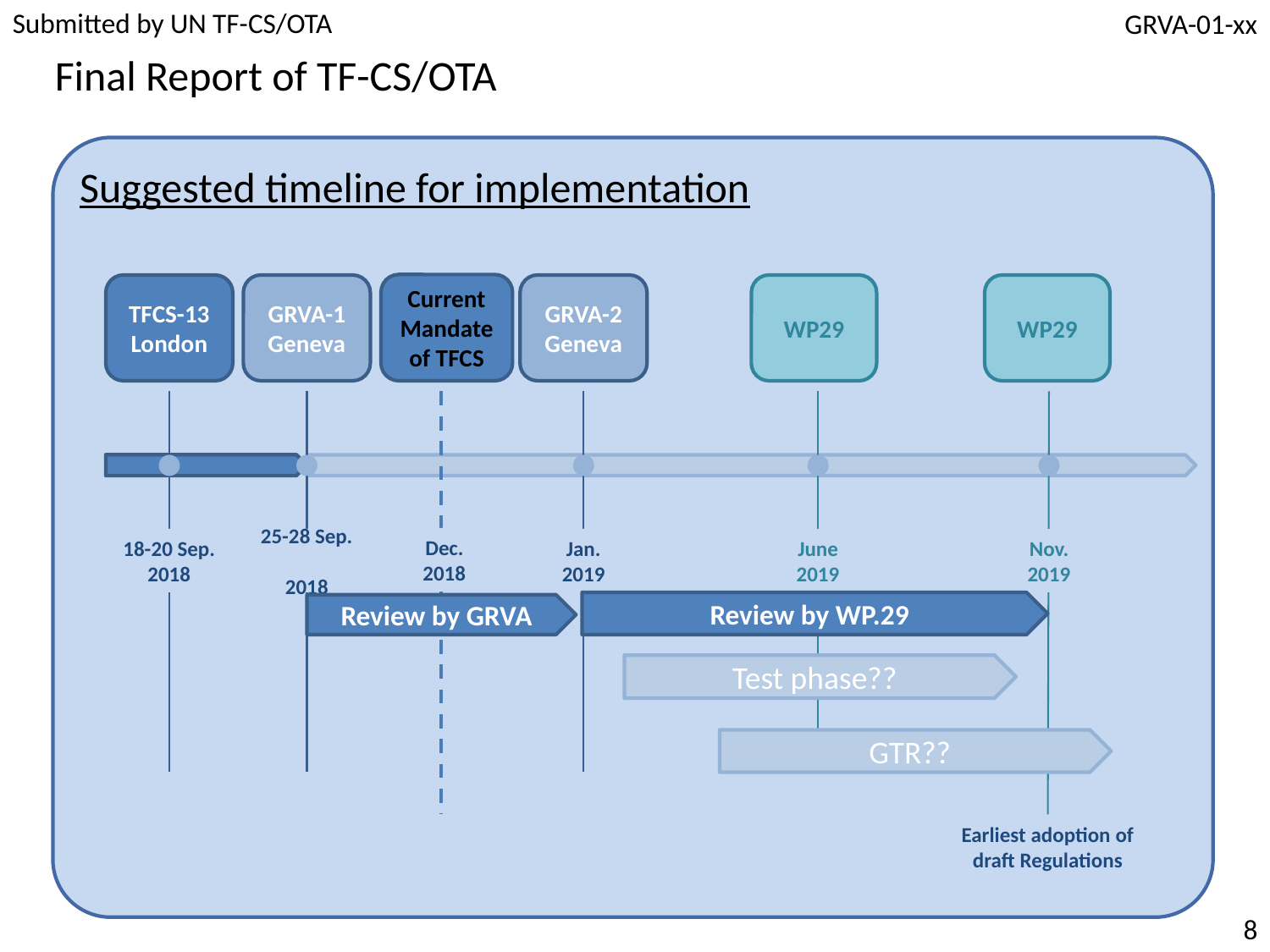

Final Report of TF-CS/OTA
Suggested timeline for implementation

Current Mandate of TFCS
TFCS-13
London

18-20 Sep. 2018
GRVA-1
Geneva

25-28 Sep.
2018
GRVA-2
Geneva

Jan.
2019
Earliest adoption of draft Regulations
WP29
WP29

Nov.
2019

June
2019

Dec.
2018
Review by WP.29
Review by GRVA
Test phase??
GTR??